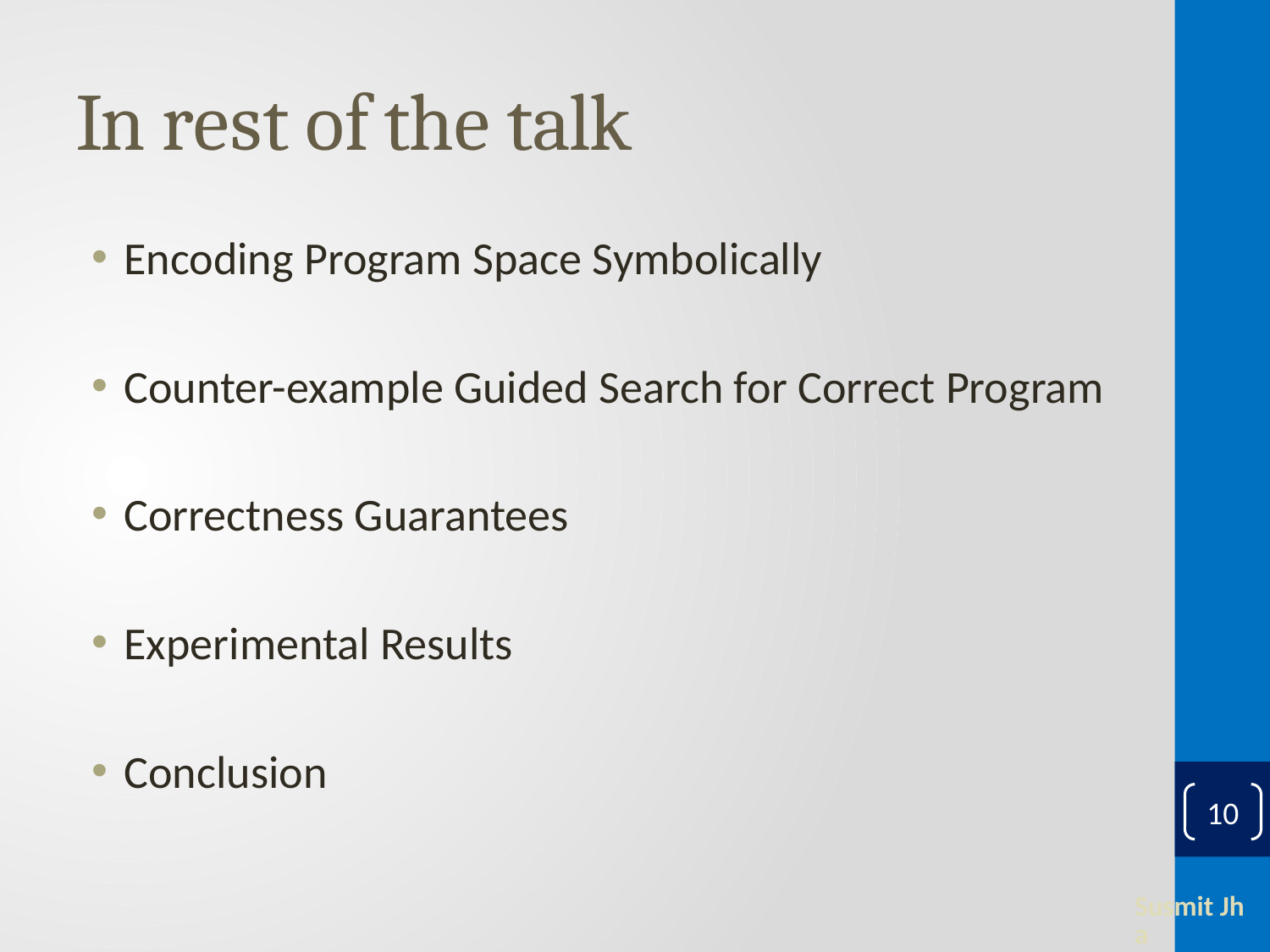

# In rest of the talk
Encoding Program Space Symbolically

Counter-example Guided Search for Correct Program

Correctness Guarantees

Experimental Results

Conclusion
10
Susmit Jha